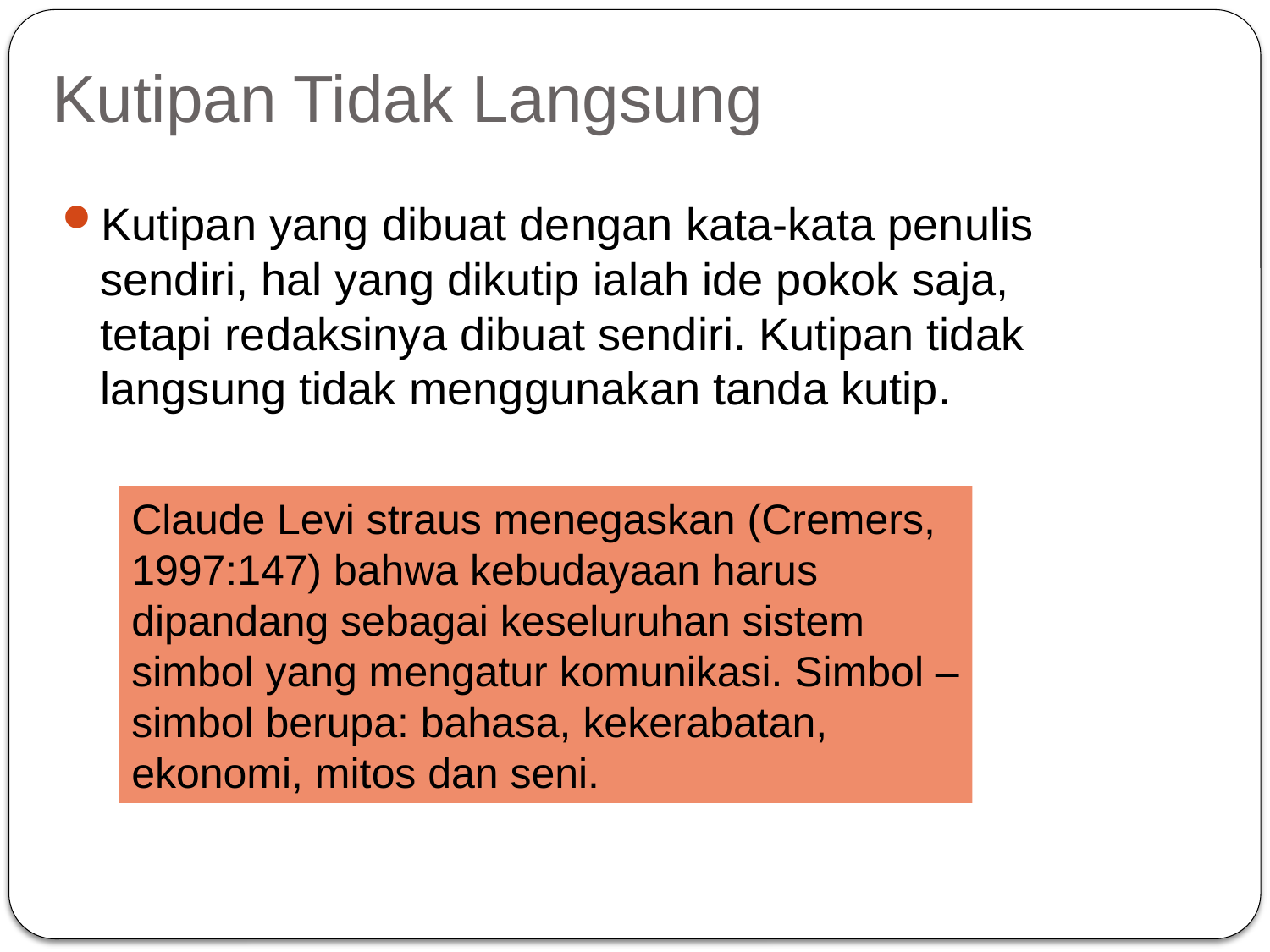

# Kutipan Tidak Langsung
Kutipan yang dibuat dengan kata-kata penulis sendiri, hal yang dikutip ialah ide pokok saja, tetapi redaksinya dibuat sendiri. Kutipan tidak langsung tidak menggunakan tanda kutip.

Claude Levi straus menegaskan (Cremers, 1997:147) bahwa kebudayaan harus dipandang sebagai keseluruhan sistem simbol yang mengatur komunikasi. Simbol –simbol berupa: bahasa, kekerabatan, ekonomi, mitos dan seni.